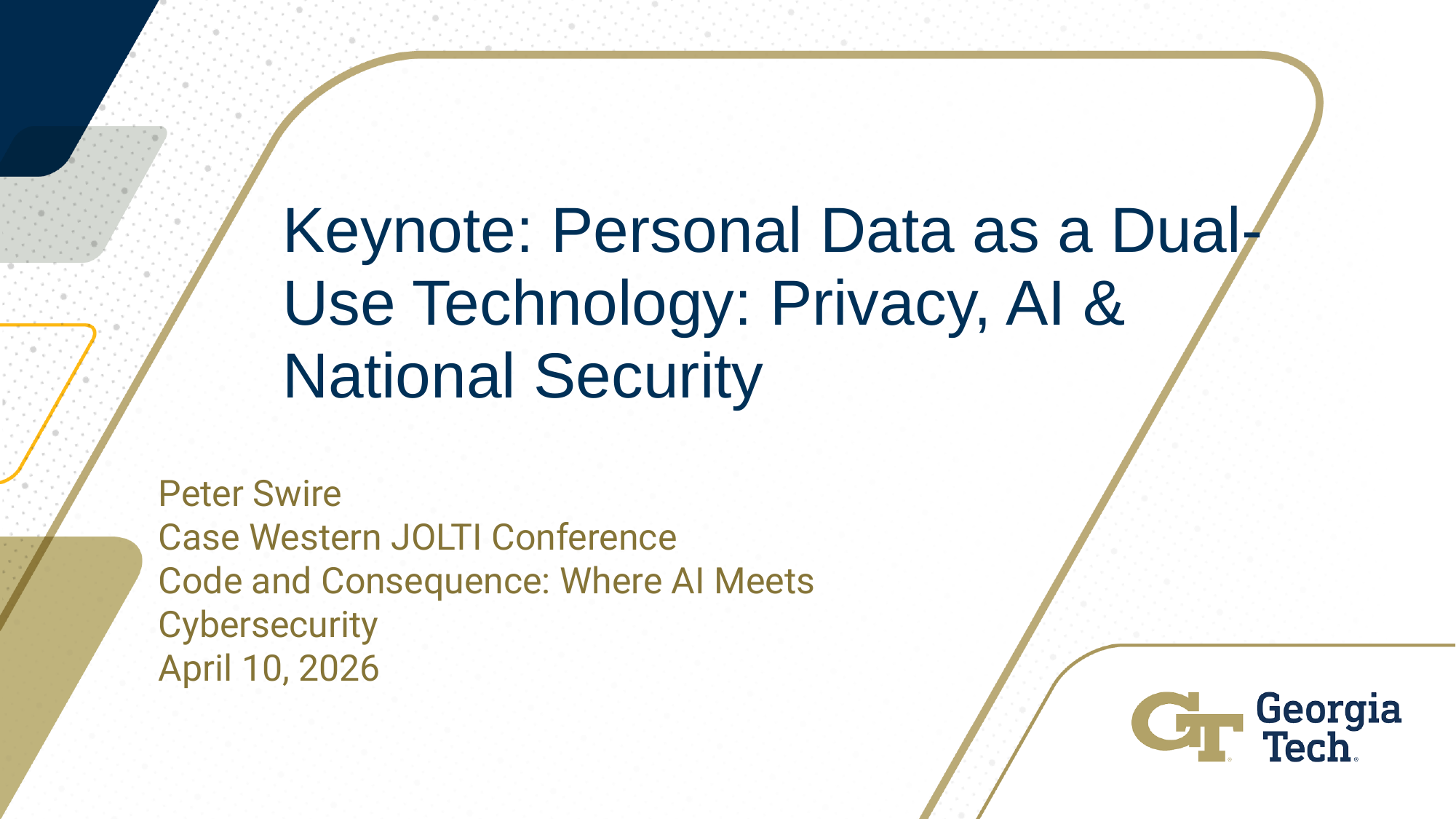

# Keynote: Personal Data as a Dual-Use Technology: Privacy, AI & National Security
Peter Swire
Case Western JOLTI Conference
Code and Consequence: Where AI Meets Cybersecurity
April 10, 2026